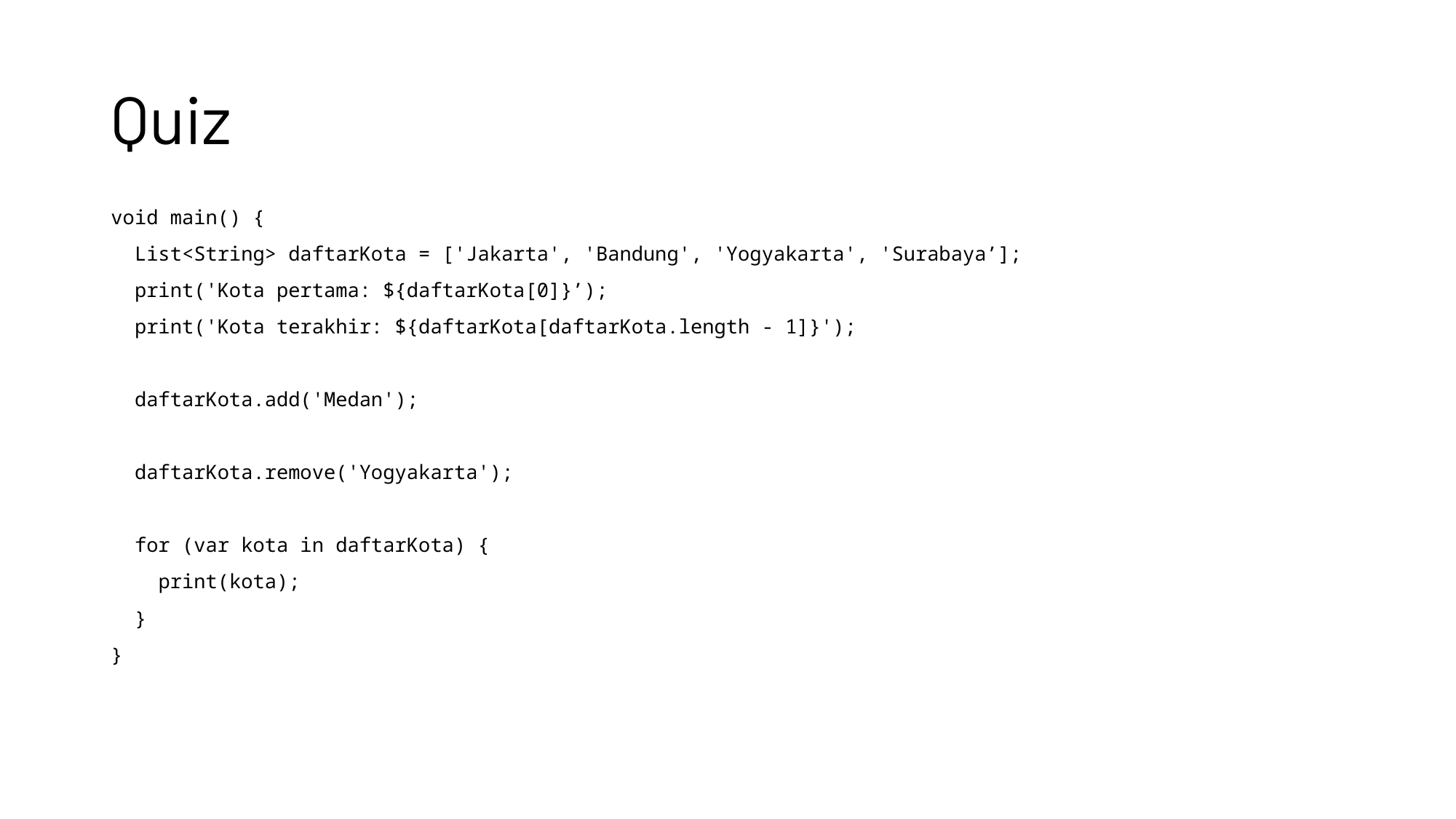

# Quiz
void main() {
  List<String> daftarKota = ['Jakarta', 'Bandung', 'Yogyakarta', 'Surabaya’];
  print('Kota pertama: ${daftarKota[0]}’);
  print('Kota terakhir: ${daftarKota[daftarKota.length - 1]}');

  daftarKota.add('Medan');

  daftarKota.remove('Yogyakarta');

  for (var kota in daftarKota) {
    print(kota);
  }
}